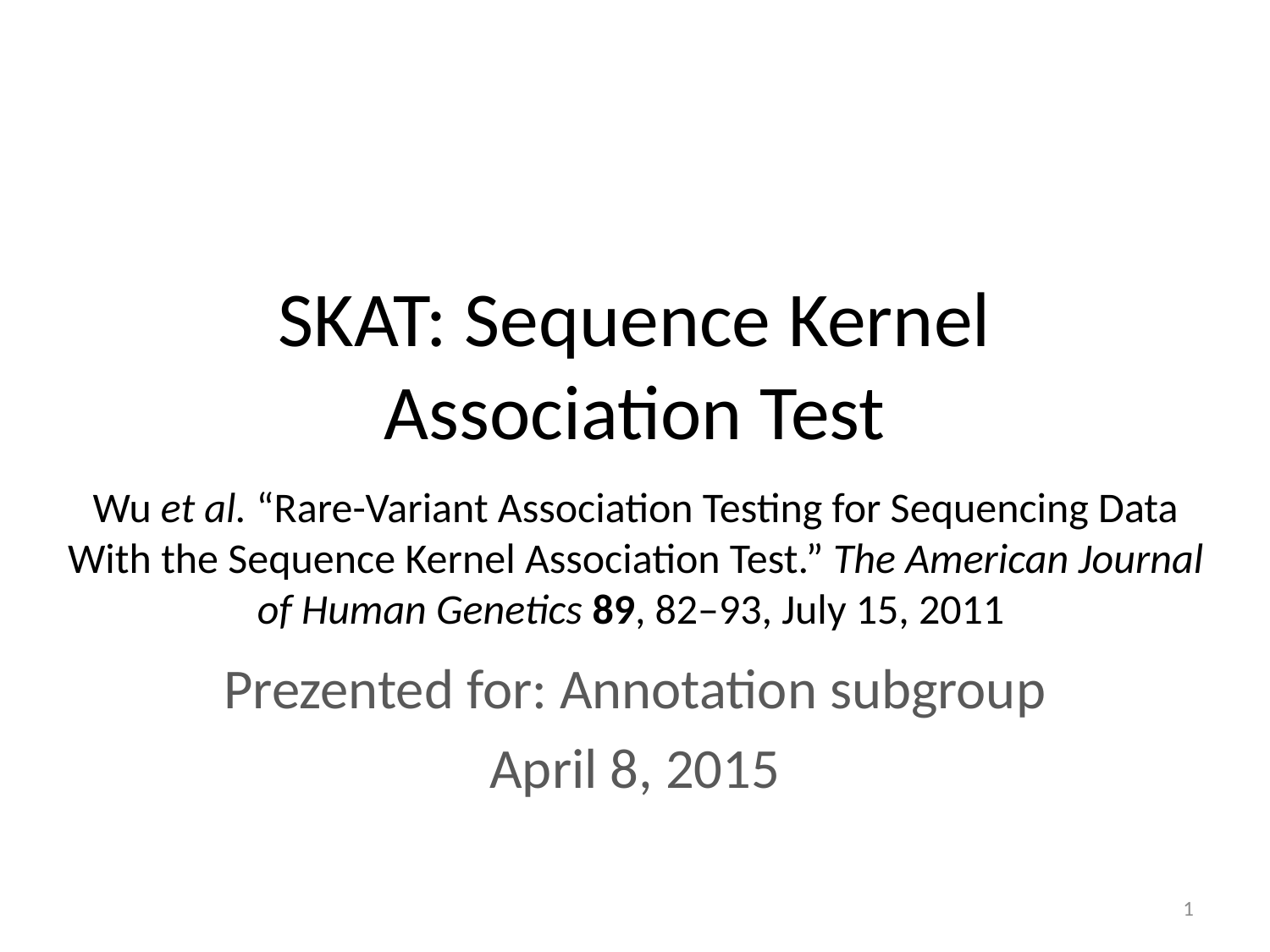

# SKAT: Sequence Kernel Association Test
Wu et al. “Rare-Variant Association Testing for Sequencing Data
With the Sequence Kernel Association Test.” The American Journal
of Human Genetics 89, 82–93, July 15, 2011
Prezented for: Annotation subgroup
April 8, 2015
1